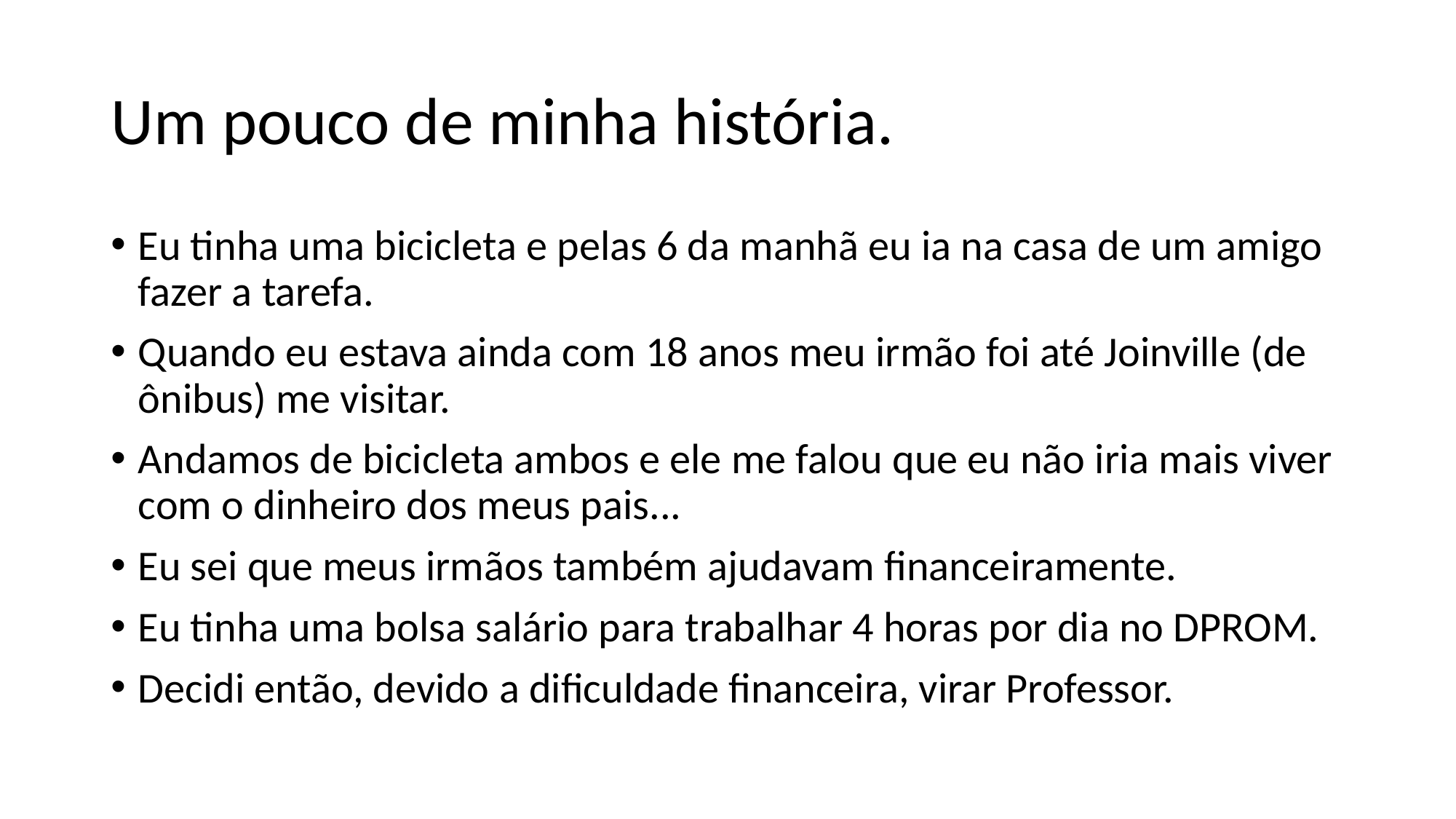

# Um pouco de minha história.
Eu tinha uma bicicleta e pelas 6 da manhã eu ia na casa de um amigo fazer a tarefa.
Quando eu estava ainda com 18 anos meu irmão foi até Joinville (de ônibus) me visitar.
Andamos de bicicleta ambos e ele me falou que eu não iria mais viver com o dinheiro dos meus pais...
Eu sei que meus irmãos também ajudavam financeiramente.
Eu tinha uma bolsa salário para trabalhar 4 horas por dia no DPROM.
Decidi então, devido a dificuldade financeira, virar Professor.